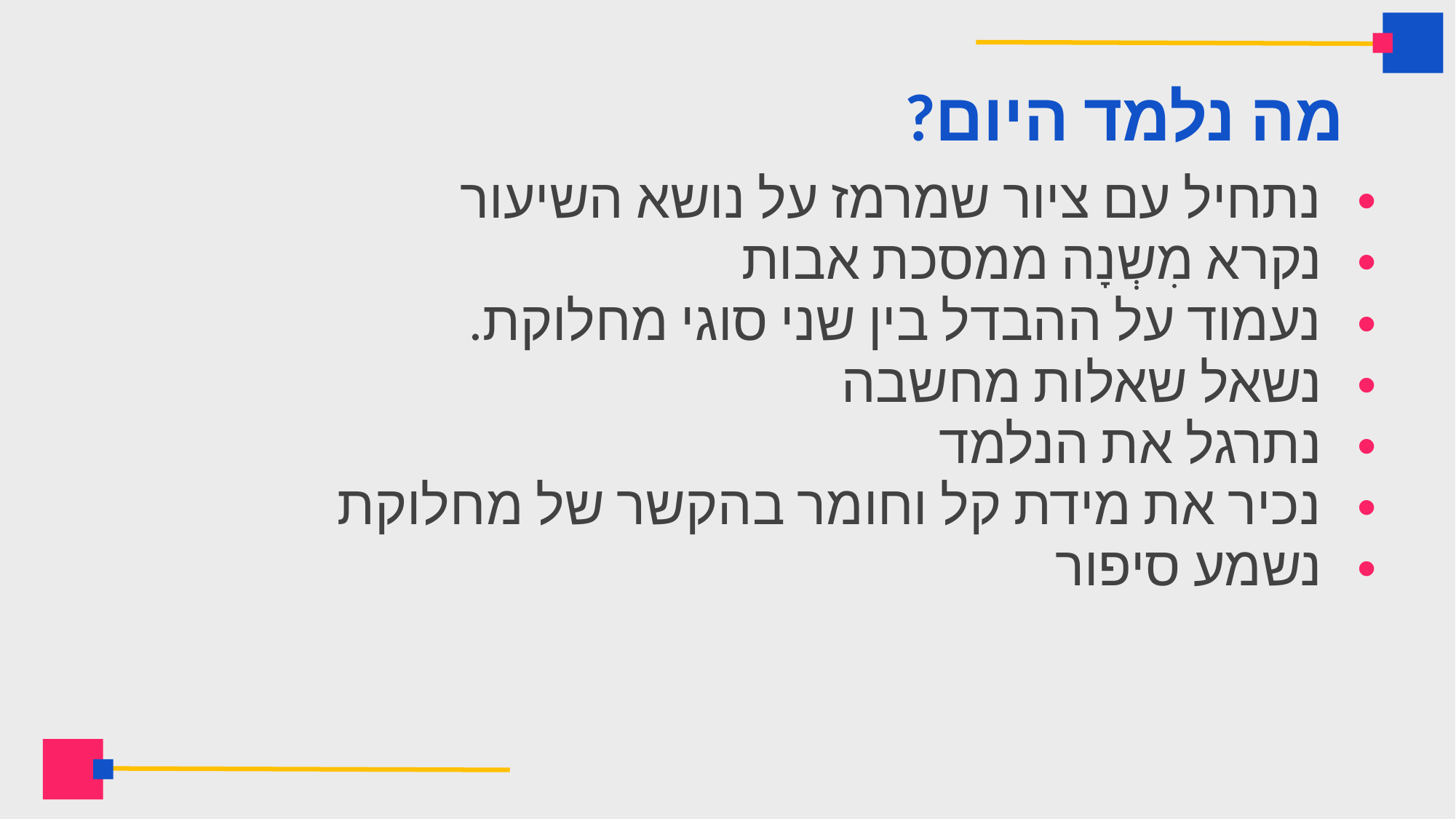

# מה נלמד היום?
נתחיל עם ציור שמרמז על נושא השיעור
נקרא מִשְנָה ממסכת אבות
נעמוד על ההבדל בין שני סוגי מחלוקת.
נשאל שאלות מחשבה
נתרגל את הנלמד
נכיר את מידת קל וחומר בהקשר של מחלוקת
נשמע סיפור